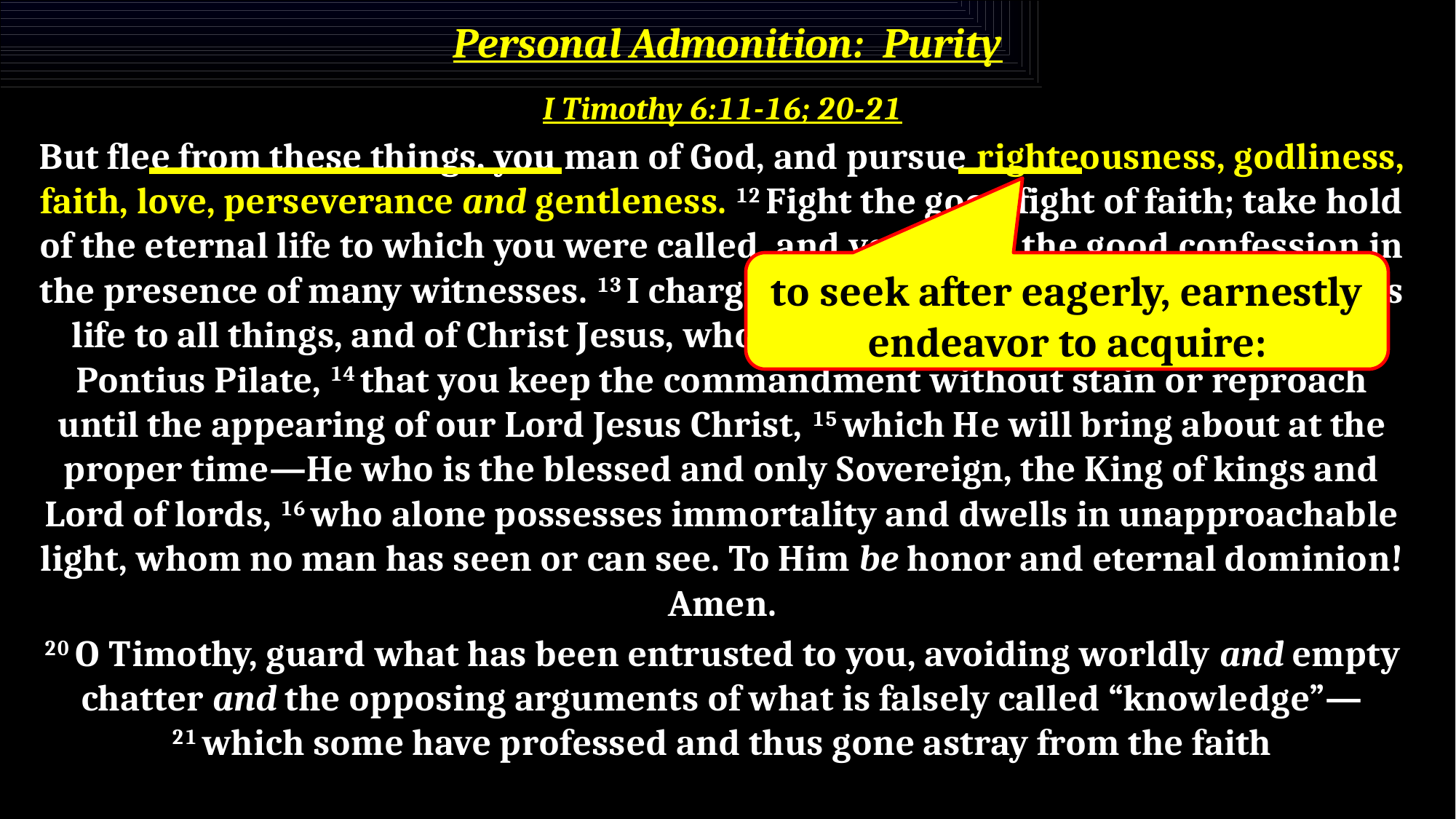

# Personal Admonition:  Purity
I Timothy 6:11-16; 20-21
But flee from these things, you man of God, and pursue righteousness, godliness, faith, love, perseverance and gentleness. 12 Fight the good fight of faith; take hold of the eternal life to which you were called, and you made the good confession in the presence of many witnesses. 13 I charge you in the presence of God, who gives life to all things, and of Christ Jesus, who testified the good confession before Pontius Pilate, 14 that you keep the commandment without stain or reproach until the appearing of our Lord Jesus Christ, 15 which He will bring about at the proper time—He who is the blessed and only Sovereign, the King of kings and Lord of lords, 16 who alone possesses immortality and dwells in unapproachable light, whom no man has seen or can see. To Him be honor and eternal dominion! Amen.
20 O Timothy, guard what has been entrusted to you, avoiding worldly and empty chatter and the opposing arguments of what is falsely called “knowledge”— 21 which some have professed and thus gone astray from the faith
to seek after eagerly, earnestly endeavor to acquire: